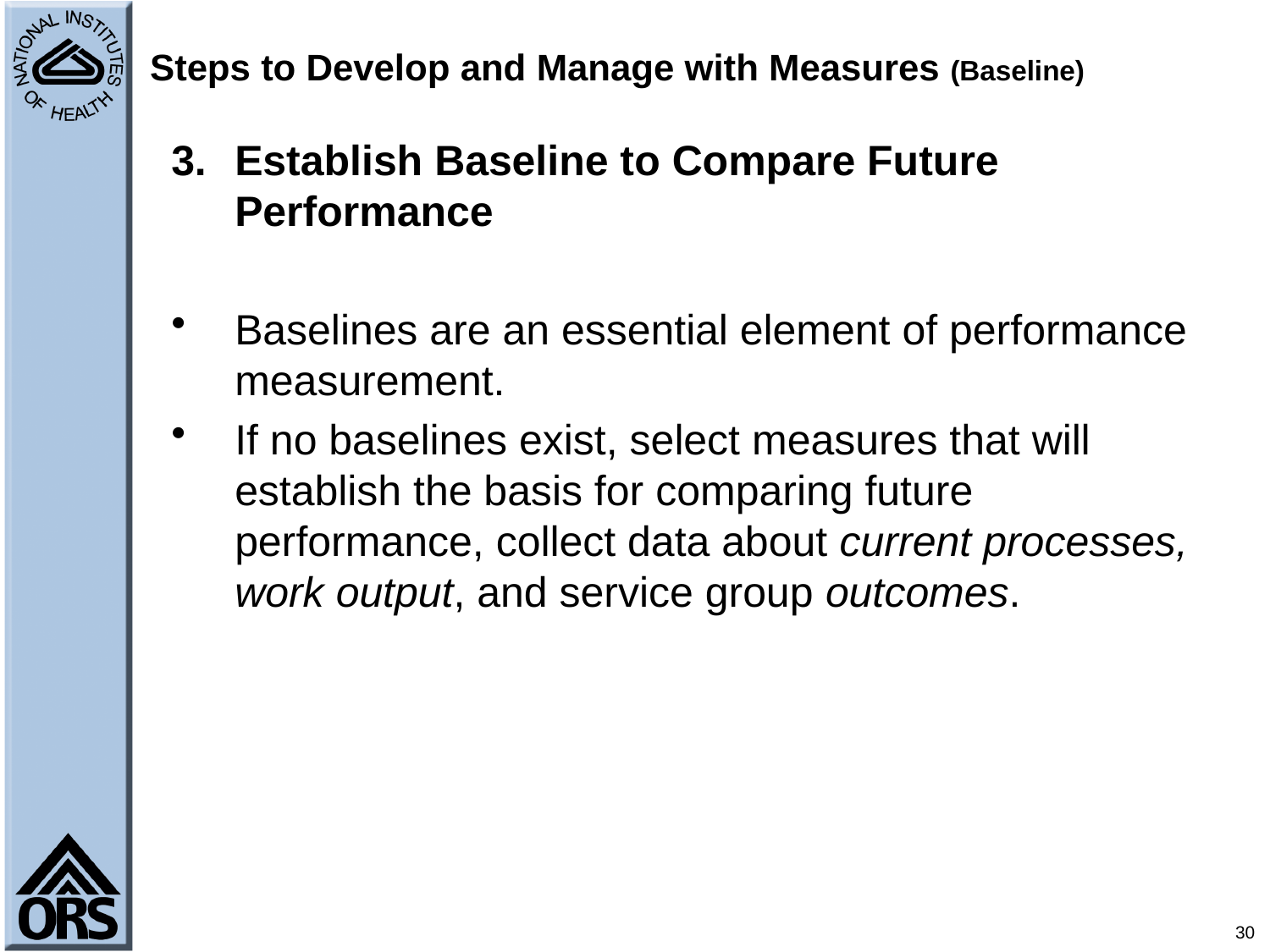

# Steps to Develop and Manage with Measures (Baseline)
Establish Baseline to Compare Future Performance

Baselines are an essential element of performance measurement.
If no baselines exist, select measures that will establish the basis for comparing future performance, collect data about current processes, work output, and service group outcomes.

30